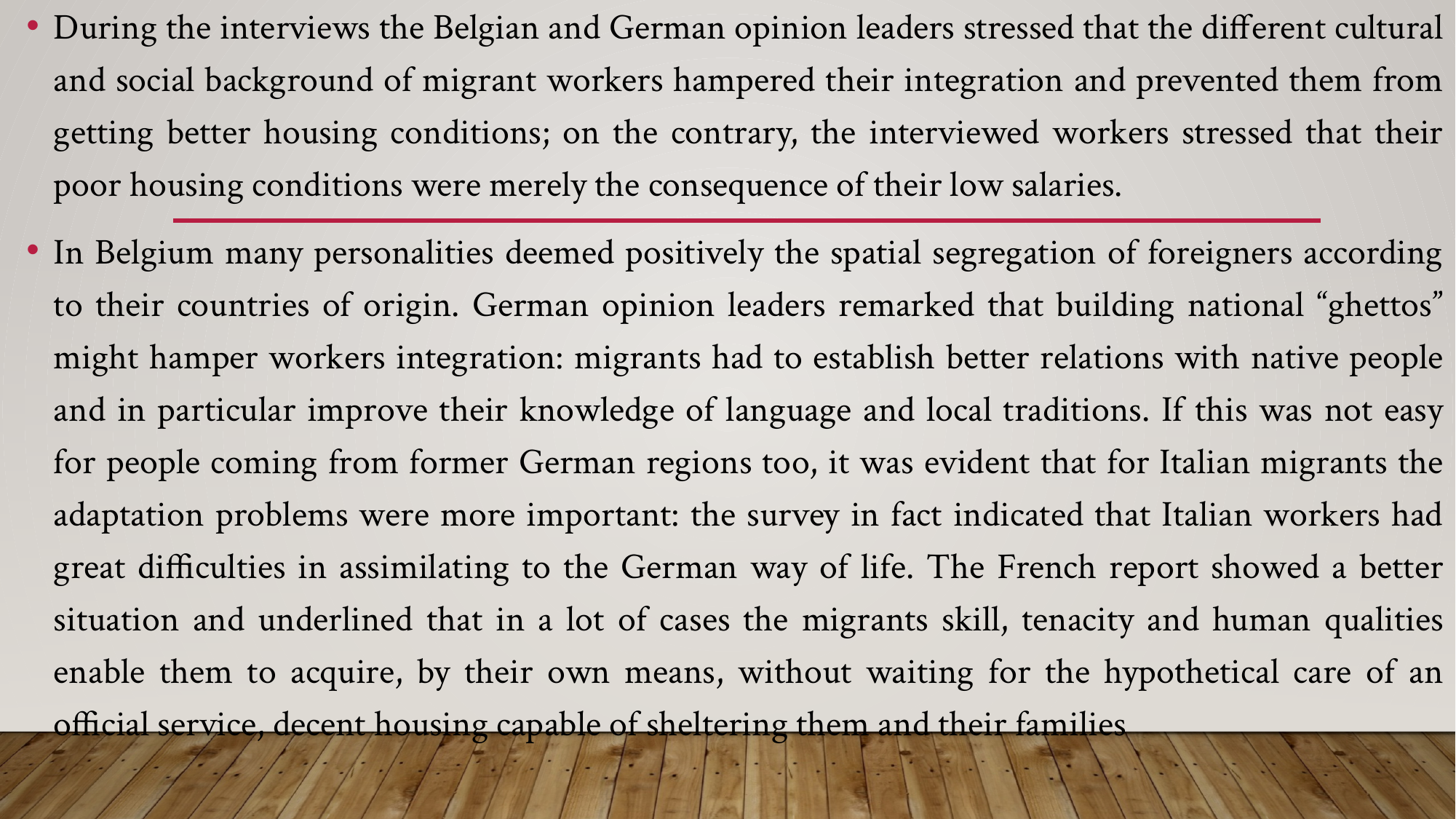

During the interviews the Belgian and German opinion leaders stressed that the different cultural and social background of migrant workers hampered their integration and prevented them from getting better housing conditions; on the contrary, the interviewed workers stressed that their poor housing conditions were merely the consequence of their low salaries.
In Belgium many personalities deemed positively the spatial segregation of foreigners according to their countries of origin. German opinion leaders remarked that building national “ghettos” might hamper workers integration: migrants had to establish better relations with native people and in particular improve their knowledge of language and local traditions. If this was not easy for people coming from former German regions too, it was evident that for Italian migrants the adaptation problems were more important: the survey in fact indicated that Italian workers had great difficulties in assimilating to the German way of life. The French report showed a better situation and underlined that in a lot of cases the migrants skill, tenacity and human qualities enable them to acquire, by their own means, without waiting for the hypothetical care of an official service, decent housing capable of sheltering them and their families